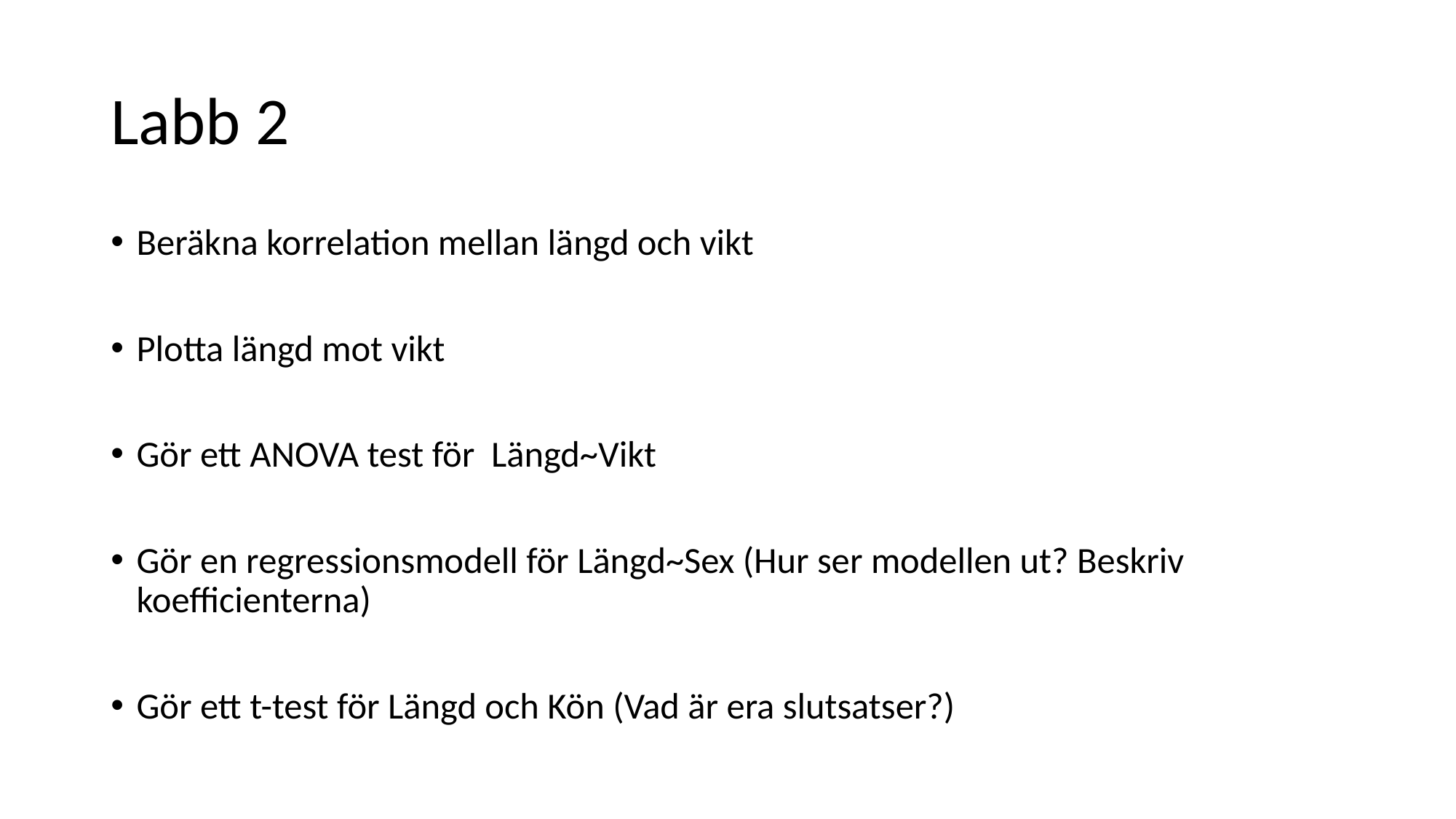

# Labb 2
Beräkna korrelation mellan längd och vikt

Plotta längd mot vikt

Gör ett ANOVA test för  Längd~Vikt

Gör en regressionsmodell för Längd~Sex (Hur ser modellen ut? Beskriv koefficienterna)

Gör ett t-test för Längd och Kön (Vad är era slutsatser?)